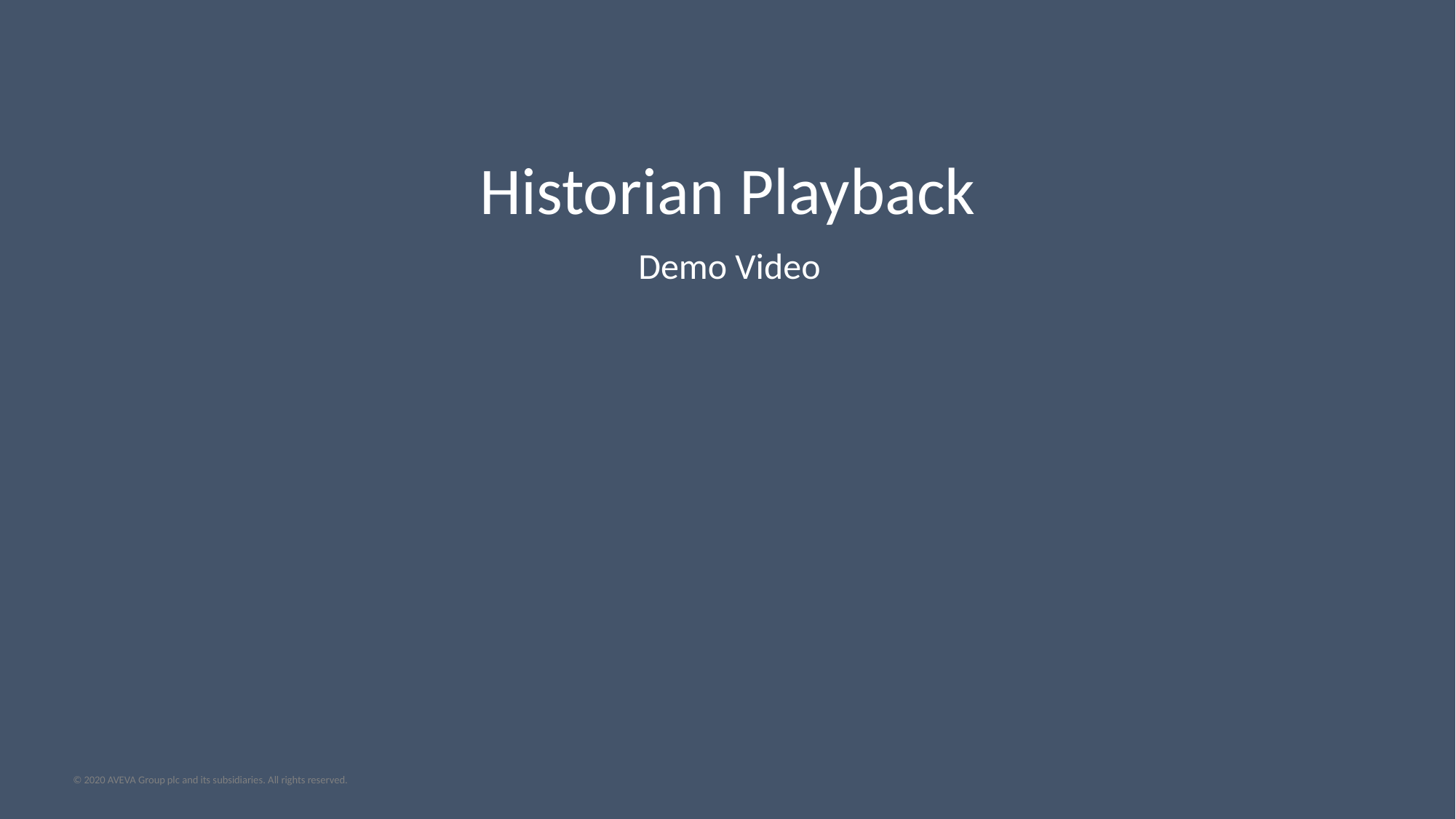

Historian Playback
Demo Video
© 2020 AVEVA Group plc and its subsidiaries. All rights reserved.